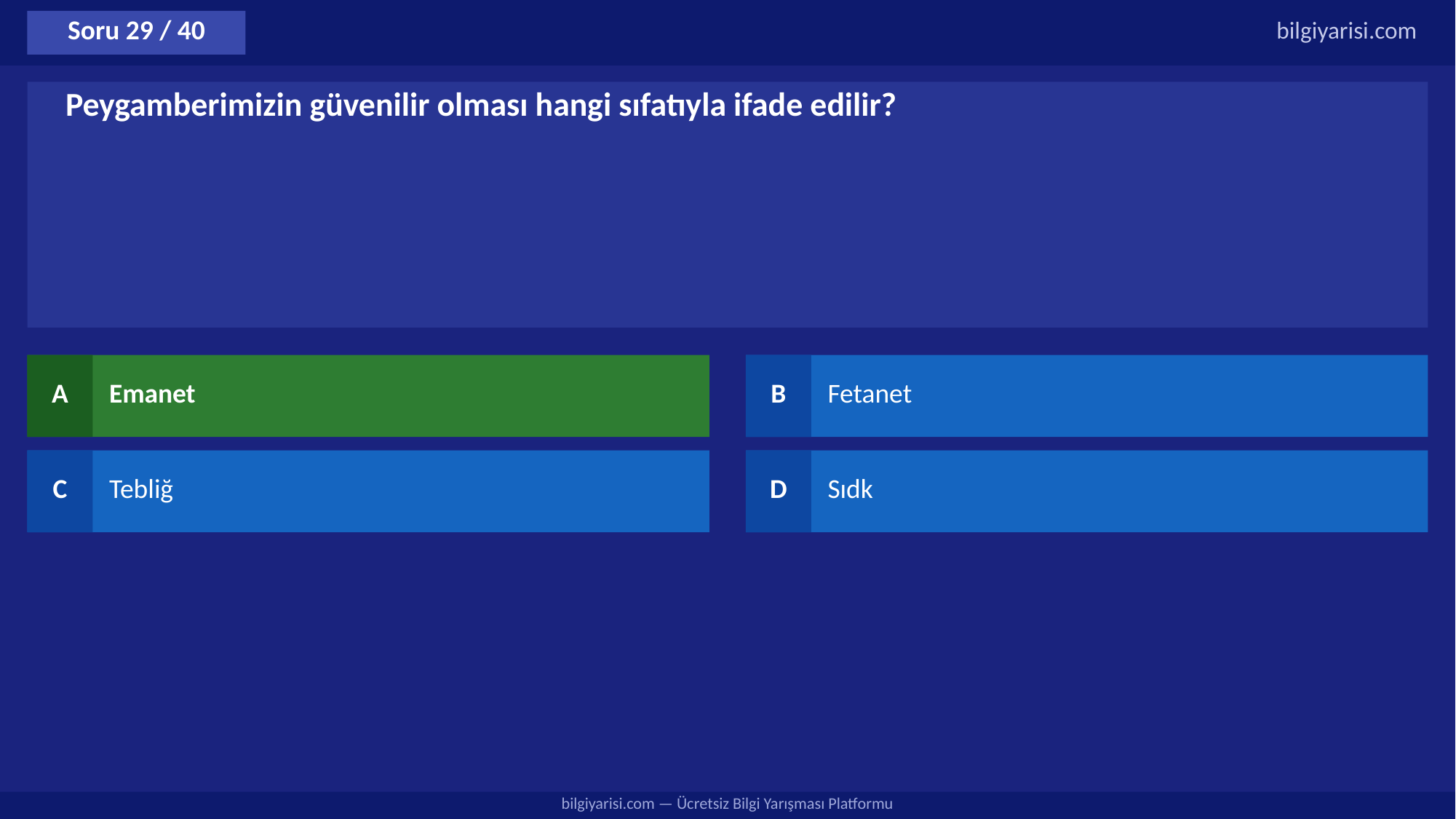

Soru 29 / 40
bilgiyarisi.com

Peygamberimizin güvenilir olması hangi sıfatıyla ifade edilir?

A
Emanet

B
Fetanet

C
Tebliğ

D
Sıdk
bilgiyarisi.com — Ücretsiz Bilgi Yarışması Platformu